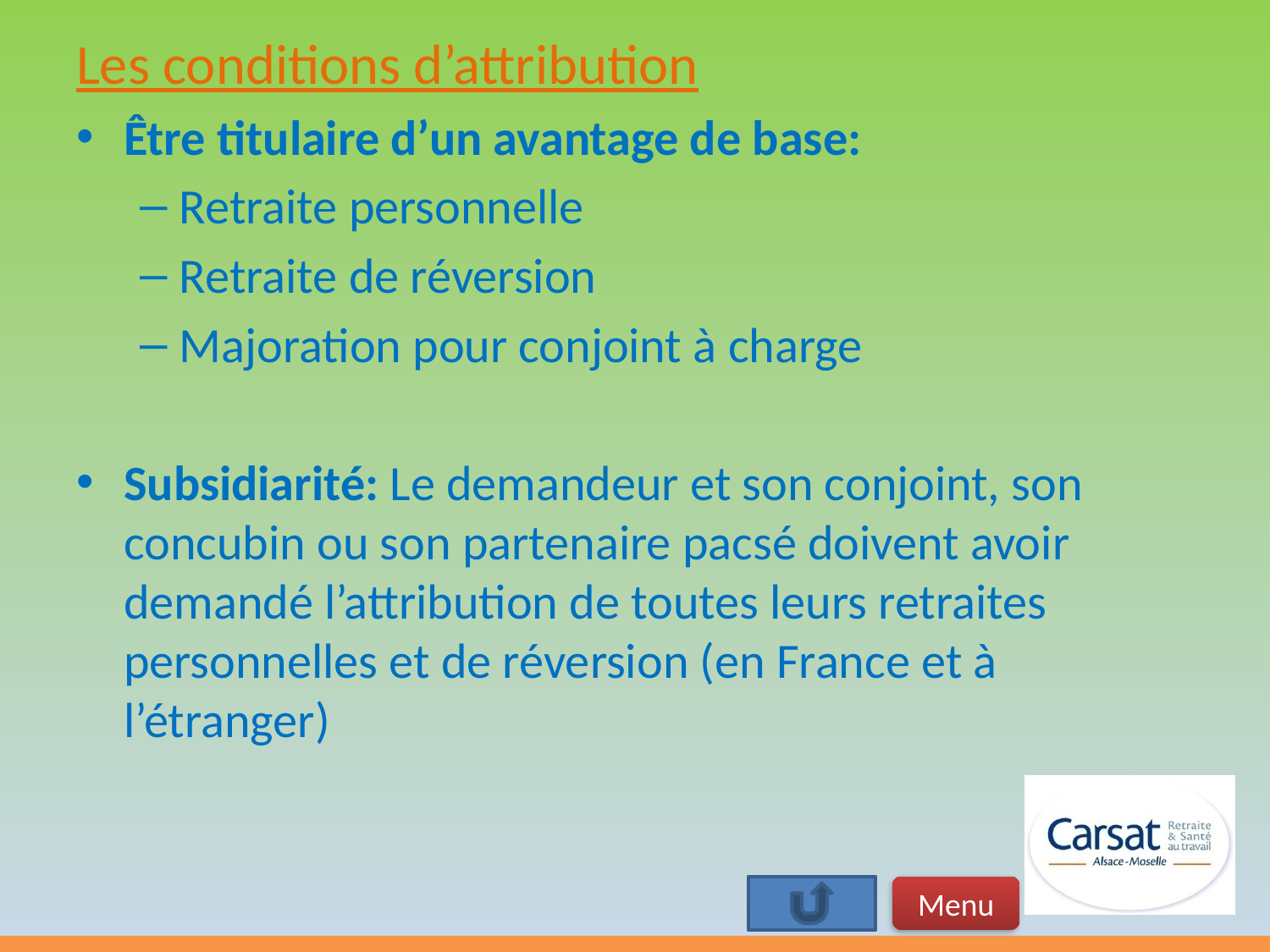

Les conditions d’attribution
Être titulaire d’un avantage de base:
Retraite personnelle
Retraite de réversion
Majoration pour conjoint à charge

Subsidiarité: Le demandeur et son conjoint, son concubin ou son partenaire pacsé doivent avoir demandé l’attribution de toutes leurs retraites personnelles et de réversion (en France et à l’étranger)

Menu